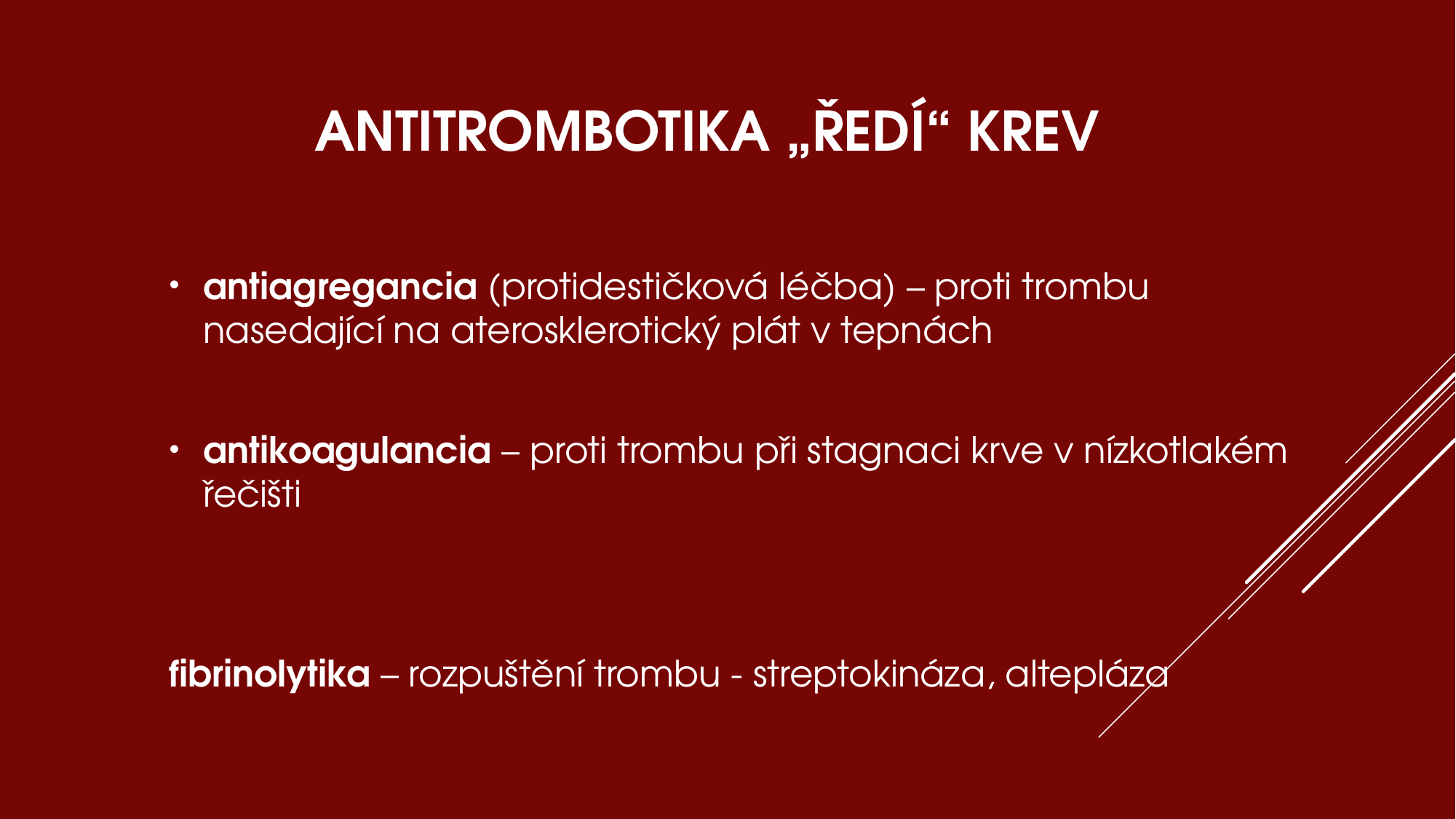

# Antitrombotika „ředí“ krev
antiagregancia (protidestičková léčba) – proti trombu nasedající na aterosklerotický plát v tepnách

antikoagulancia – proti trombu při stagnaci krve v nízkotlakém řečišti

fibrinolytika – rozpuštění trombu - streptokináza, altepláza